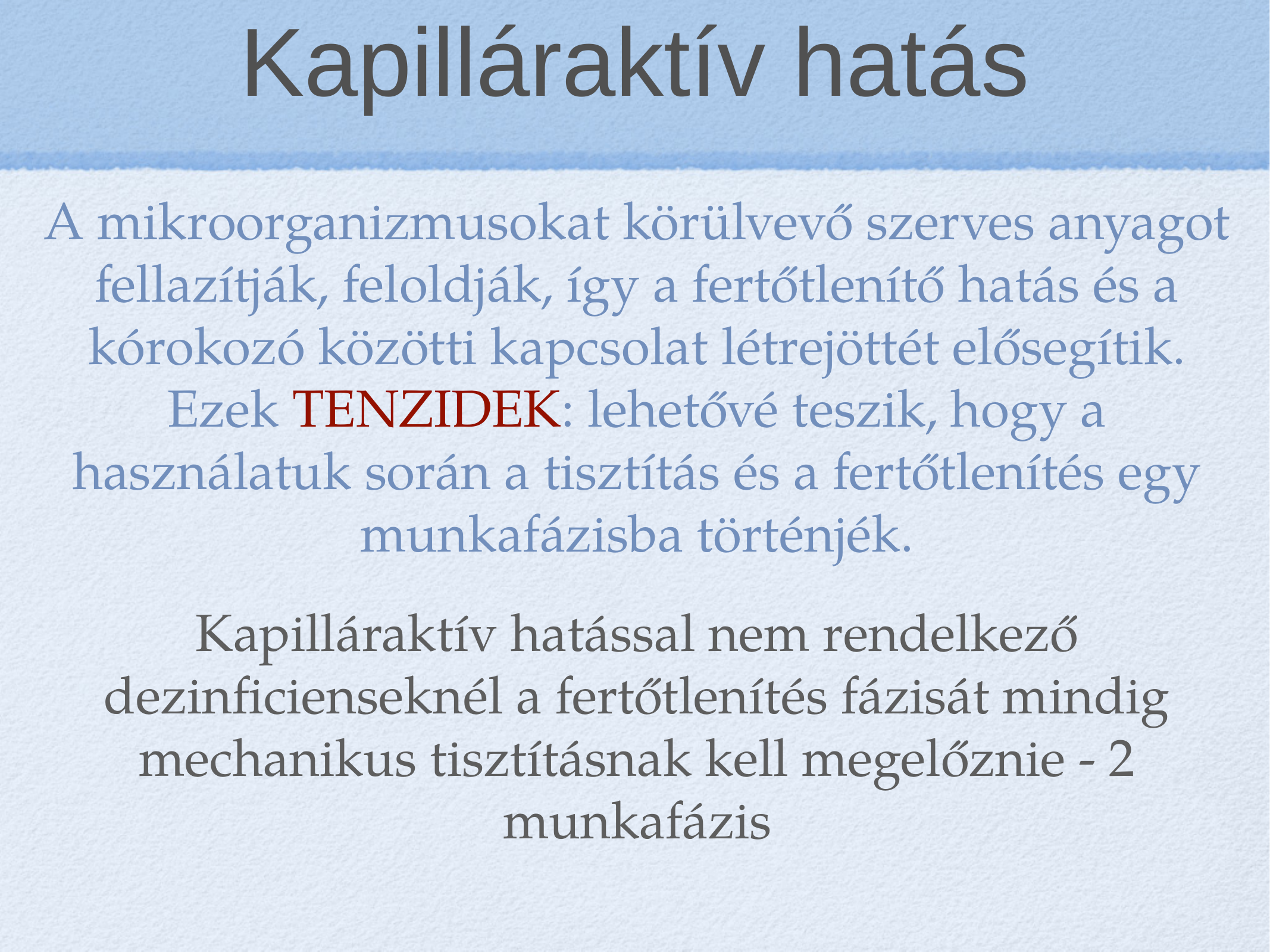

# Kapilláraktív hatás
A mikroorganizmusokat körülvevő szerves anyagot fellazítják, feloldják, így a fertőtlenítő hatás és a kórokozó közötti kapcsolat létrejöttét elősegítik. Ezek TENZIDEK: lehetővé teszik, hogy a használatuk során a tisztítás és a fertőtlenítés egy munkafázisba történjék.
Kapilláraktív hatással nem rendelkező dezinficienseknél a fertőtlenítés fázisát mindig mechanikus tisztításnak kell megelőznie - 2 munkafázis